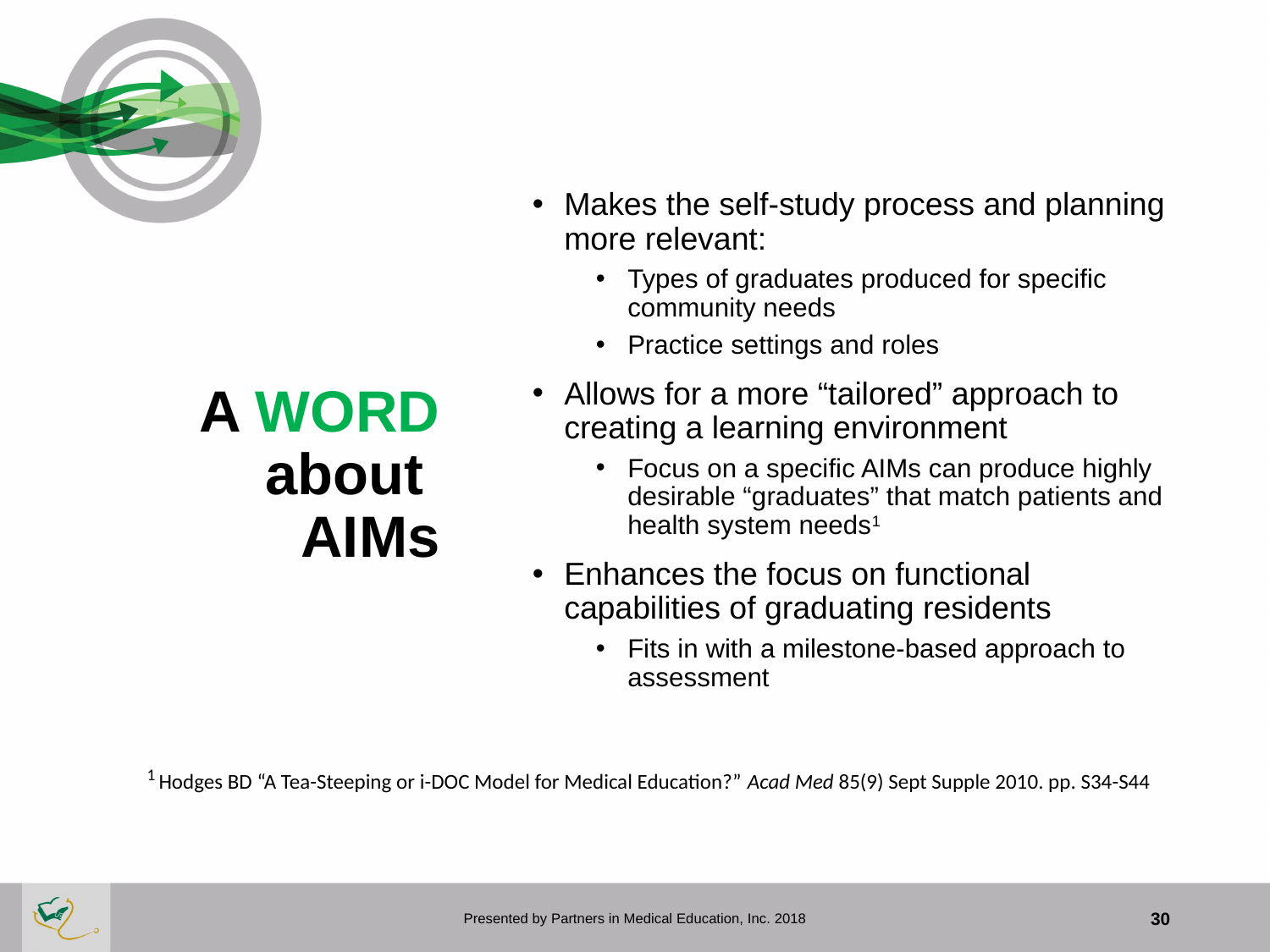

Makes the self-study process and planning more relevant:
Types of graduates produced for specific community needs
Practice settings and roles
Allows for a more “tailored” approach to creating a learning environment
Focus on a specific AIMs can produce highly desirable “graduates” that match patients and health system needs1
Enhances the focus on functional capabilities of graduating residents
Fits in with a milestone-based approach to assessment
# A WORD about AIMs
1 Hodges BD “A Tea-Steeping or i-DOC Model for Medical Education?” Acad Med 85(9) Sept Supple 2010. pp. S34-S44
Presented by Partners in Medical Education, Inc. 2018
30